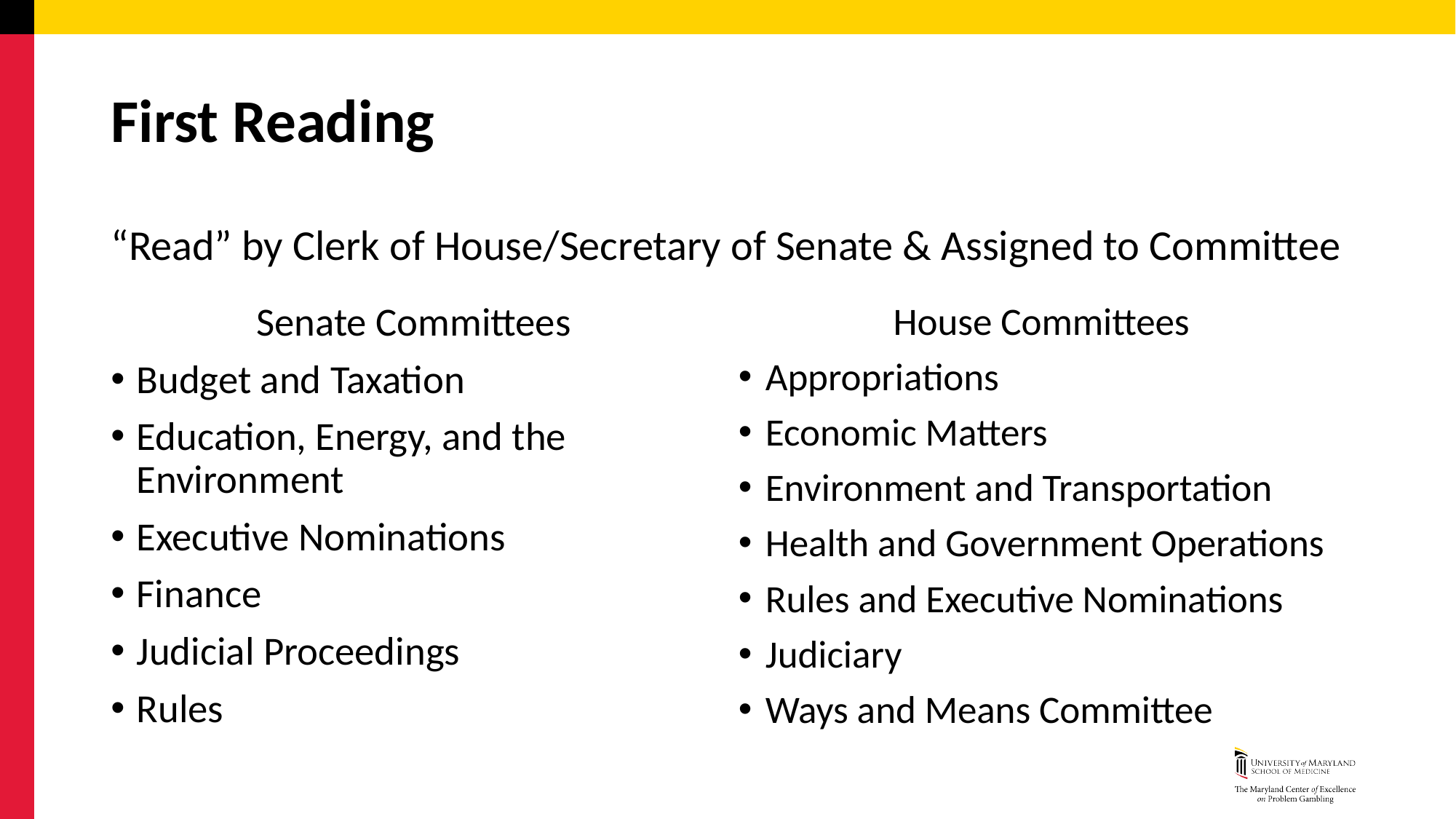

# First Reading
“Read” by Clerk of House/Secretary of Senate & Assigned to Committee
Senate Committees
Budget and Taxation
Education, Energy, and the Environment
Executive Nominations
Finance
Judicial Proceedings
Rules
House Committees
Appropriations
Economic Matters
Environment and Transportation
Health and Government Operations
Rules and Executive Nominations
Judiciary
Ways and Means Committee